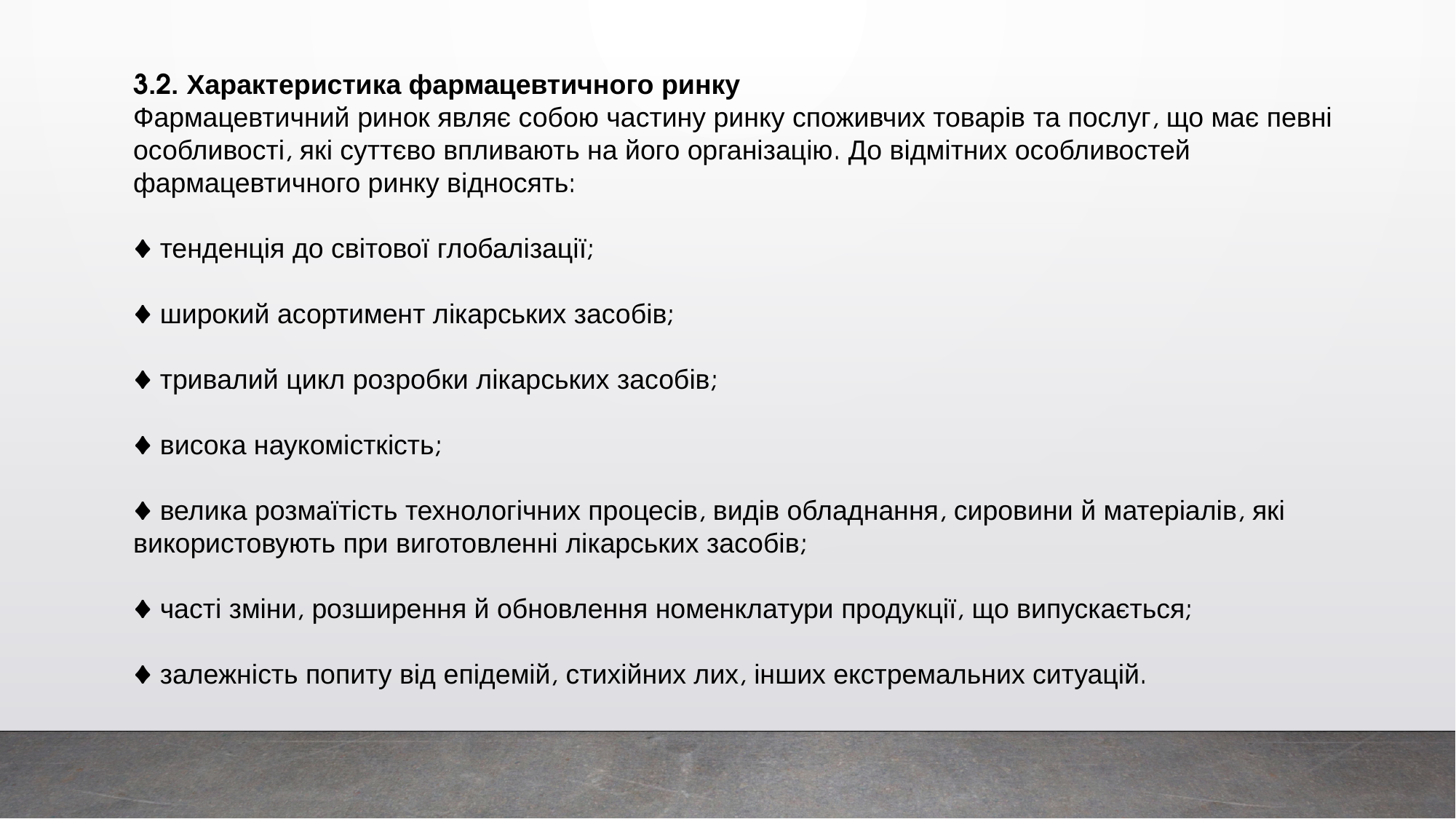

3.2. Характеристика фармацевтичного ринку
Фармацевтичний ринок являє собою частину ринку споживчих товарів та послуг, що має певні особливості, які суттєво впливають на його організацію. До відмітних особливостей фармацевтичного ринку відносять:

♦ тенденція до світової глобалізації;

♦ широкий асортимент лікарських засобів;

♦ тривалий цикл розробки лікарських засобів;

♦ висока наукомісткість;

♦ велика розмаїтість технологічних процесів, видів обладнання, сировини й матеріалів, які використовують при виготовленні лікарських засобів;

♦ часті зміни, розширення й обновлення номенклатури продукції, що випускається;

♦ залежність попиту від епідемій, стихійних лих, інших екстремальних ситуацій.